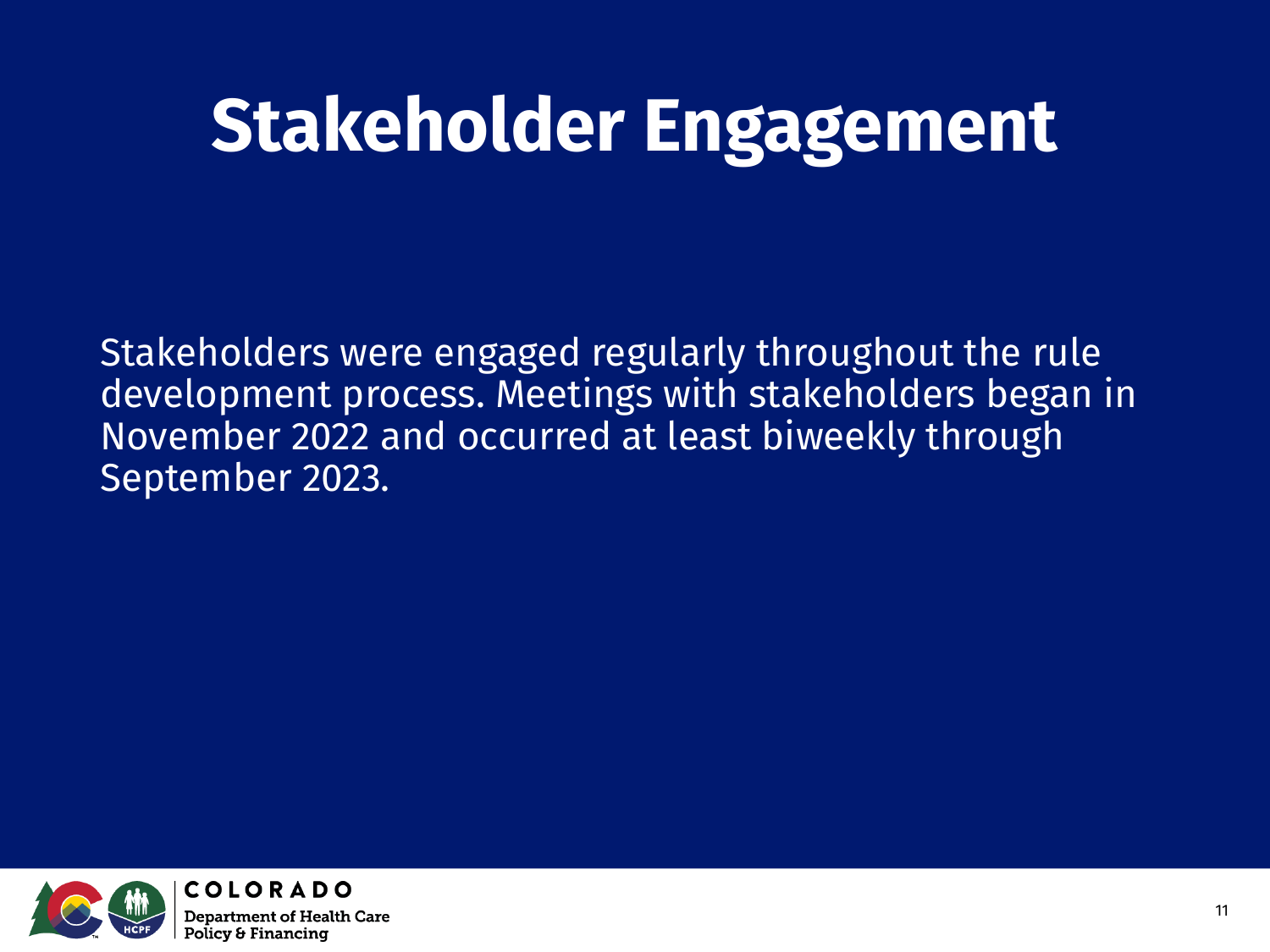

# Stakeholder Engagement
Stakeholders were engaged regularly throughout the rule development process. Meetings with stakeholders began in November 2022 and occurred at least biweekly through September 2023.

11